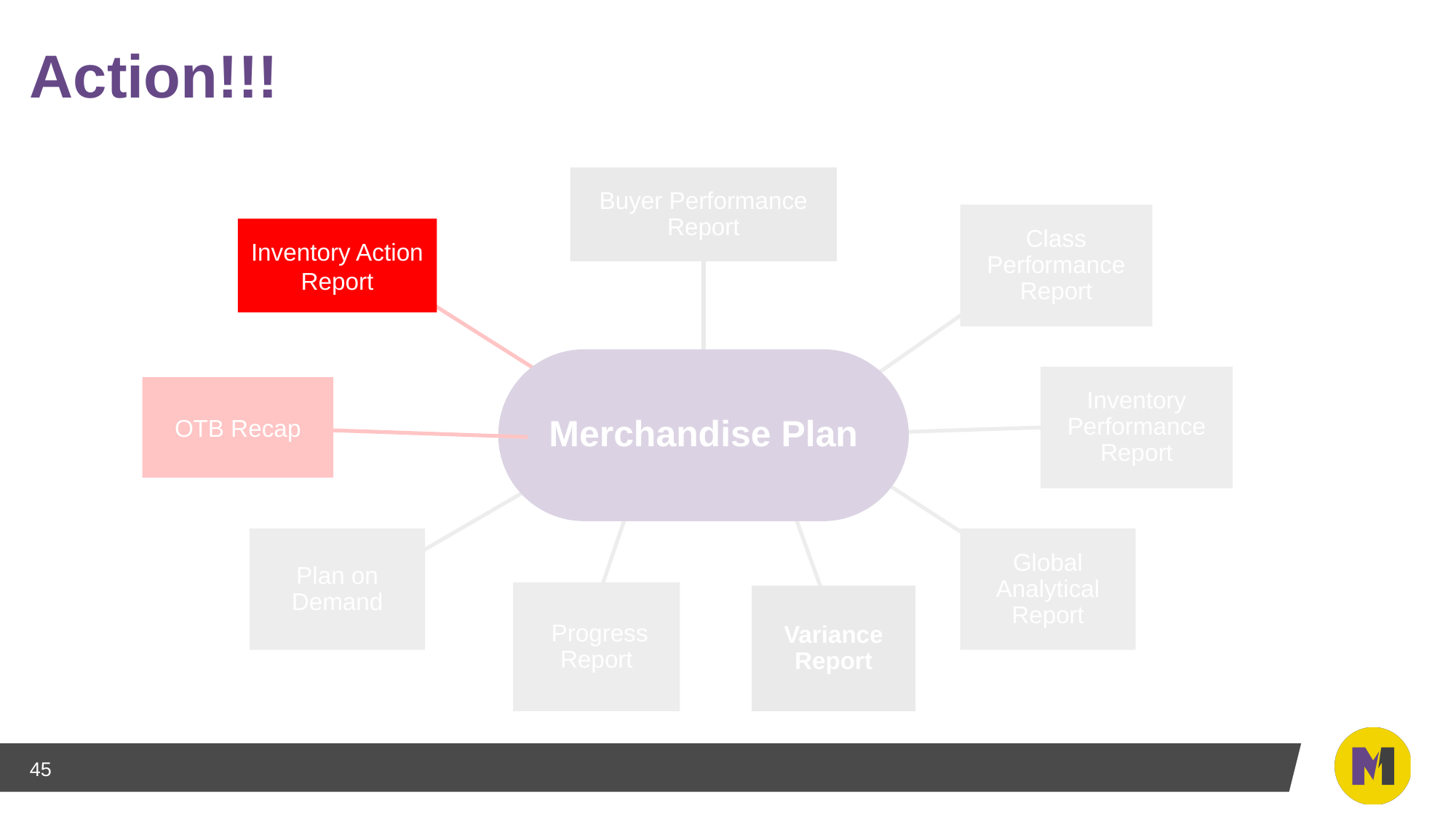

Action!!!

Buyer Performance Report
Class Performance Report
Inventory Action Report
Merchandise Plan
Inventory Performance Report
OTB Recap
Plan on Demand
Global Analytical Report
 Progress Report
Variance Report